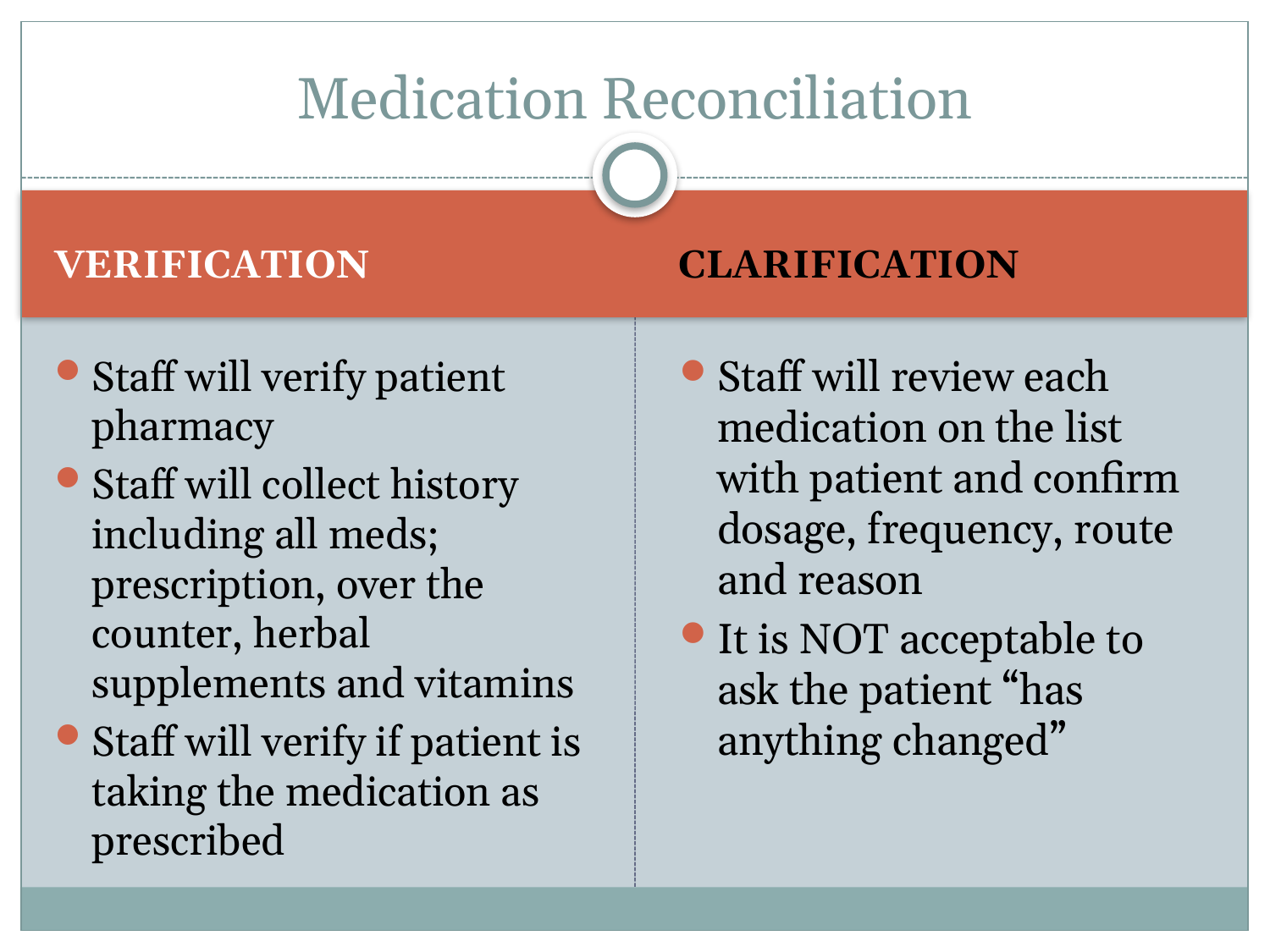

# Medication Reconciliation
VERIFICATION
CLARIFICATION
Staff will verify patient pharmacy
Staff will collect history including all meds; prescription, over the counter, herbal supplements and vitamins
Staff will verify if patient is taking the medication as prescribed
Staff will review each medication on the list with patient and confirm dosage, frequency, route and reason
It is NOT acceptable to ask the patient “has anything changed”